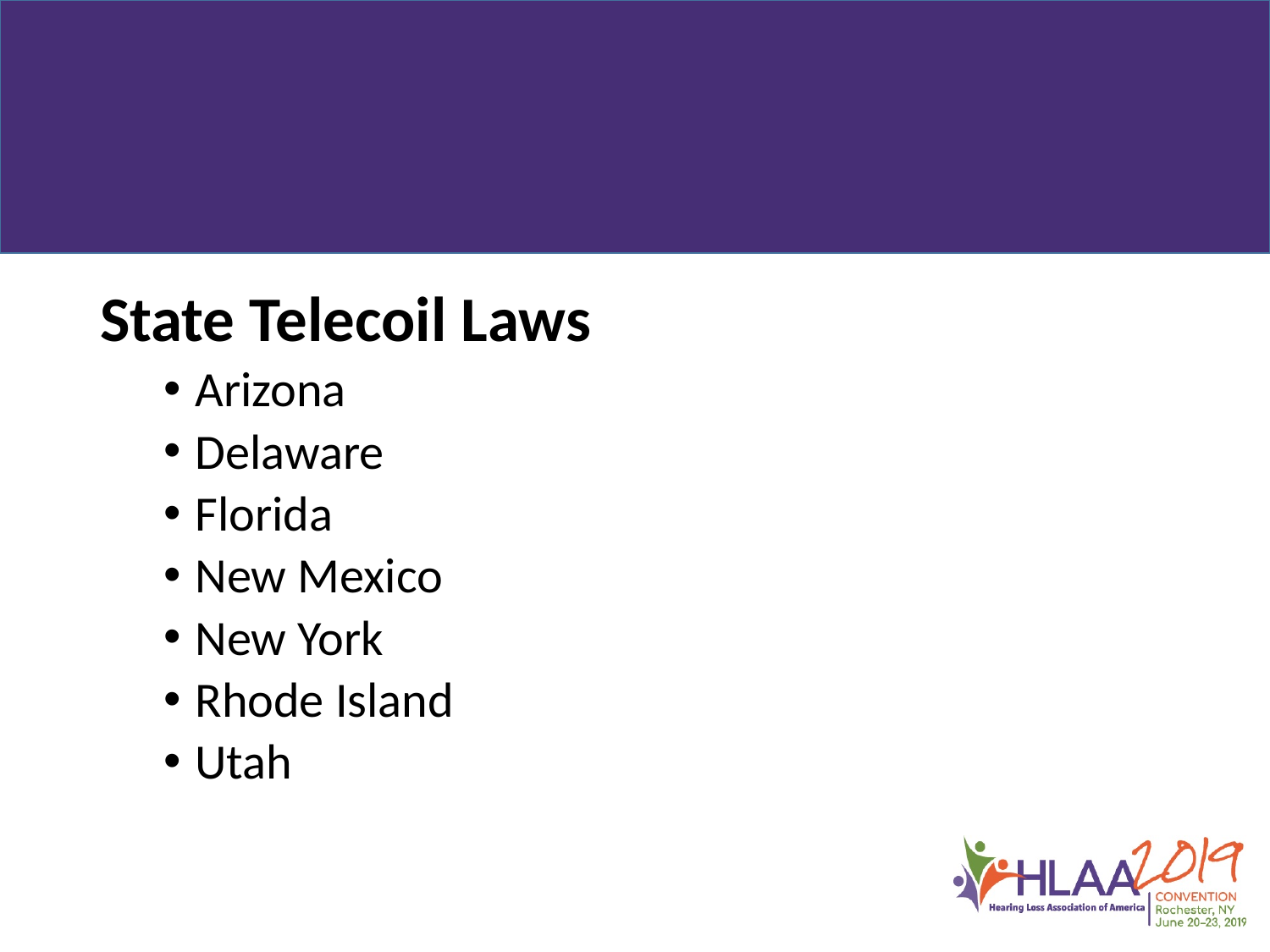

State Telecoil Laws
Arizona
Delaware
Florida
New Mexico
New York
Rhode Island
Utah